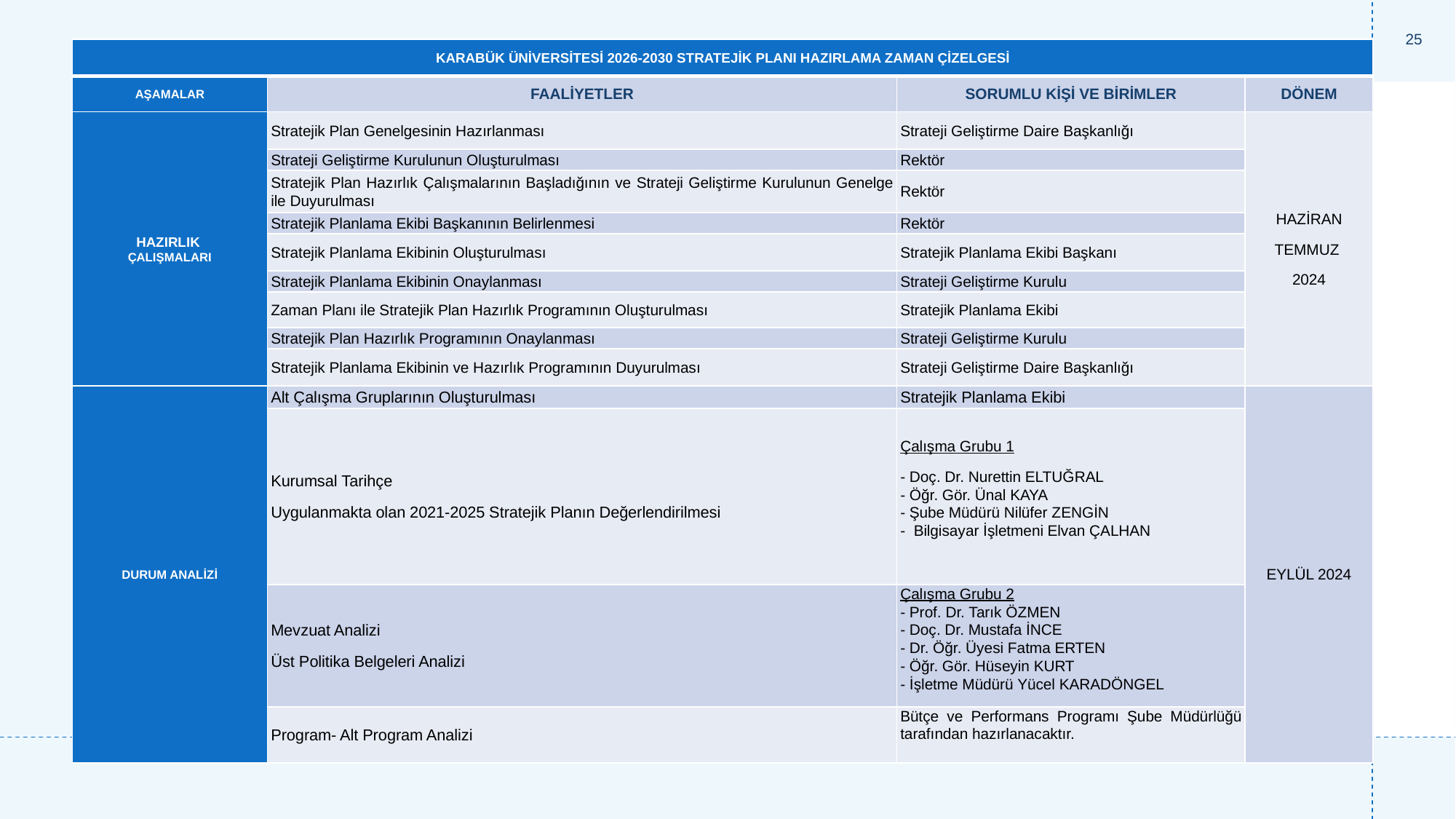

25
| KARABÜK ÜNİVERSİTESİ 2026-2030 STRATEJİK PLANI HAZIRLAMA ZAMAN ÇİZELGESİ |  |  |  |
| --- | --- | --- | --- |
| AŞAMALAR | FAALİYETLER | SORUMLU KİŞİ VE BİRİMLER | DÖNEM |
| HAZIRLIK ÇALIŞMALARI | Stratejik Plan Genelgesinin Hazırlanması | Strateji Geliştirme Daire Başkanlığı | HAZİRAN TEMMUZ 2024 |
|  | Strateji Geliştirme Kurulunun Oluşturulması | Rektör |  |
|  | Stratejik Plan Hazırlık Çalışmalarının Başladığının ve Strateji Geliştirme Kurulunun Genelge ile Duyurulması | Rektör |  |
|  | Stratejik Planlama Ekibi Başkanının Belirlenmesi | Rektör |  |
|  | Stratejik Planlama Ekibinin Oluşturulması | Stratejik Planlama Ekibi Başkanı |  |
|  | Stratejik Planlama Ekibinin Onaylanması | Strateji Geliştirme Kurulu |  |
|  | Zaman Planı ile Stratejik Plan Hazırlık Programının Oluşturulması | Stratejik Planlama Ekibi |  |
|  | Stratejik Plan Hazırlık Programının Onaylanması | Strateji Geliştirme Kurulu |  |
|  | Stratejik Planlama Ekibinin ve Hazırlık Programının Duyurulması | Strateji Geliştirme Daire Başkanlığı |  |
| DURUM ANALİZİ | Alt Çalışma Gruplarının Oluşturulması | Stratejik Planlama Ekibi | EYLÜL 2024 |
|  | Kurumsal Tarihçe Uygulanmakta olan 2021-2025 Stratejik Planın Değerlendirilmesi | Çalışma Grubu 1 - Doç. Dr. Nurettin ELTUĞRAL - Öğr. Gör. Ünal KAYA - Şube Müdürü Nilüfer ZENGİN - Bilgisayar İşletmeni Elvan ÇALHAN |  |
|  | Mevzuat Analizi Üst Politika Belgeleri Analizi | Çalışma Grubu 2 - Prof. Dr. Tarık ÖZMEN - Doç. Dr. Mustafa İNCE - Dr. Öğr. Üyesi Fatma ERTEN - Öğr. Gör. Hüseyin KURT - İşletme Müdürü Yücel KARADÖNGEL |  |
|  | Program- Alt Program Analizi | Bütçe ve Performans Programı Şube Müdürlüğü tarafından hazırlanacaktır. |  |